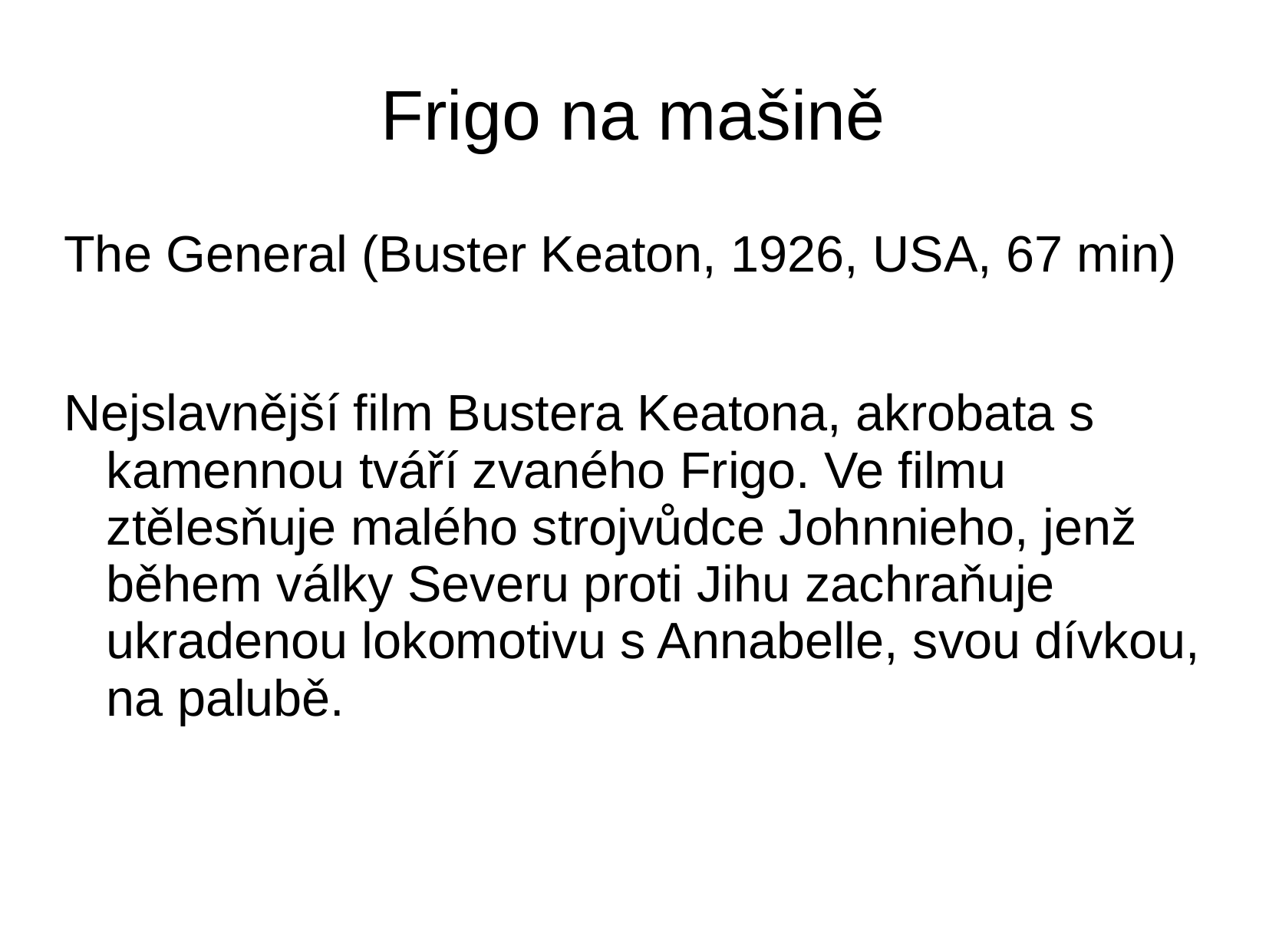

Frigo na mašině
The General (Buster Keaton, 1926, USA, 67 min)

Nejslavnější film Bustera Keatona, akrobata s kamennou tváří zvaného Frigo. Ve filmu ztělesňuje malého strojvůdce Johnnieho, jenž během války Severu proti Jihu zachraňuje ukradenou lokomotivu s Annabelle, svou dívkou, na palubě.